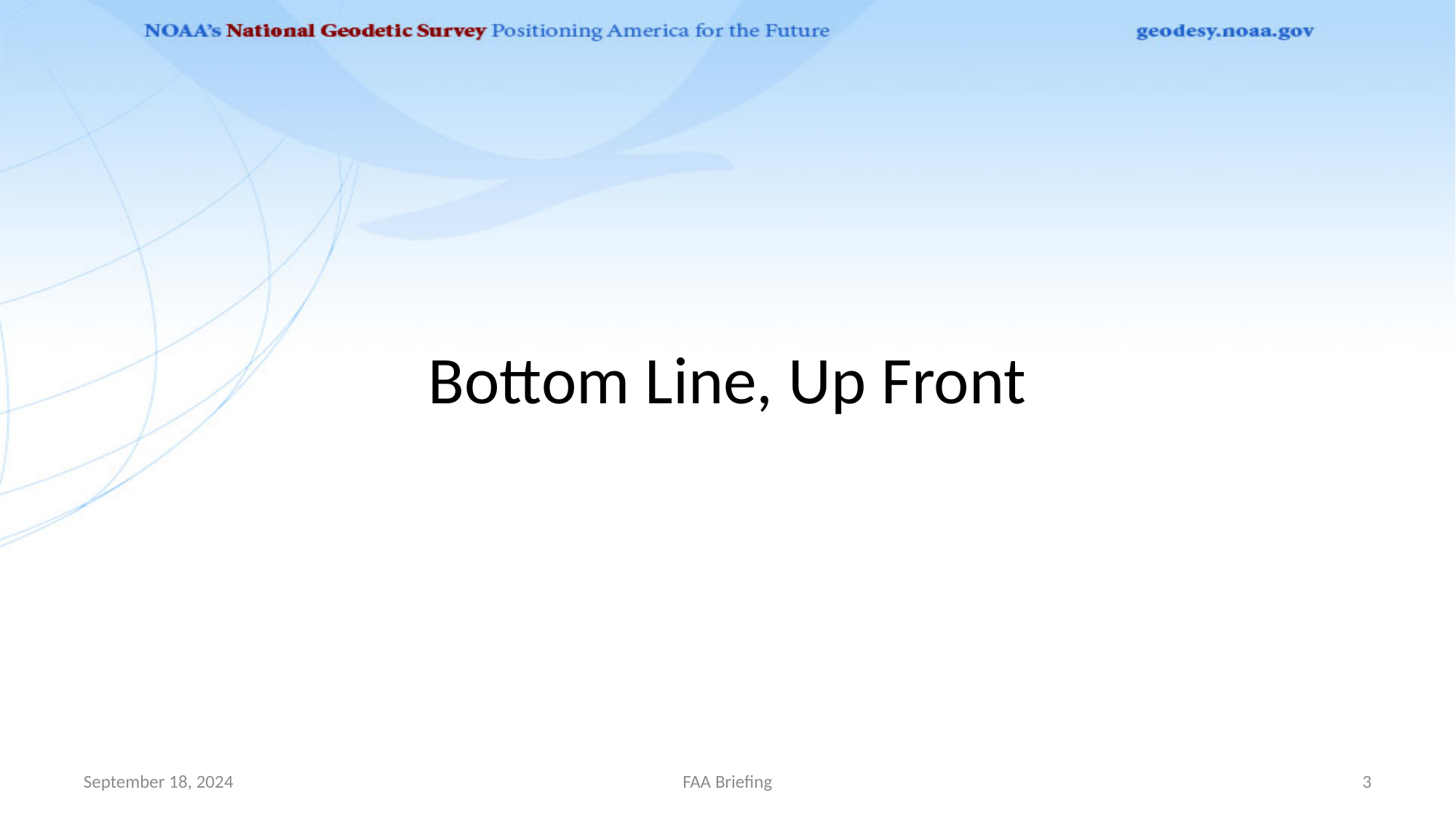

# Bottom Line, Up Front
September 18, 2024
FAA Briefing
3